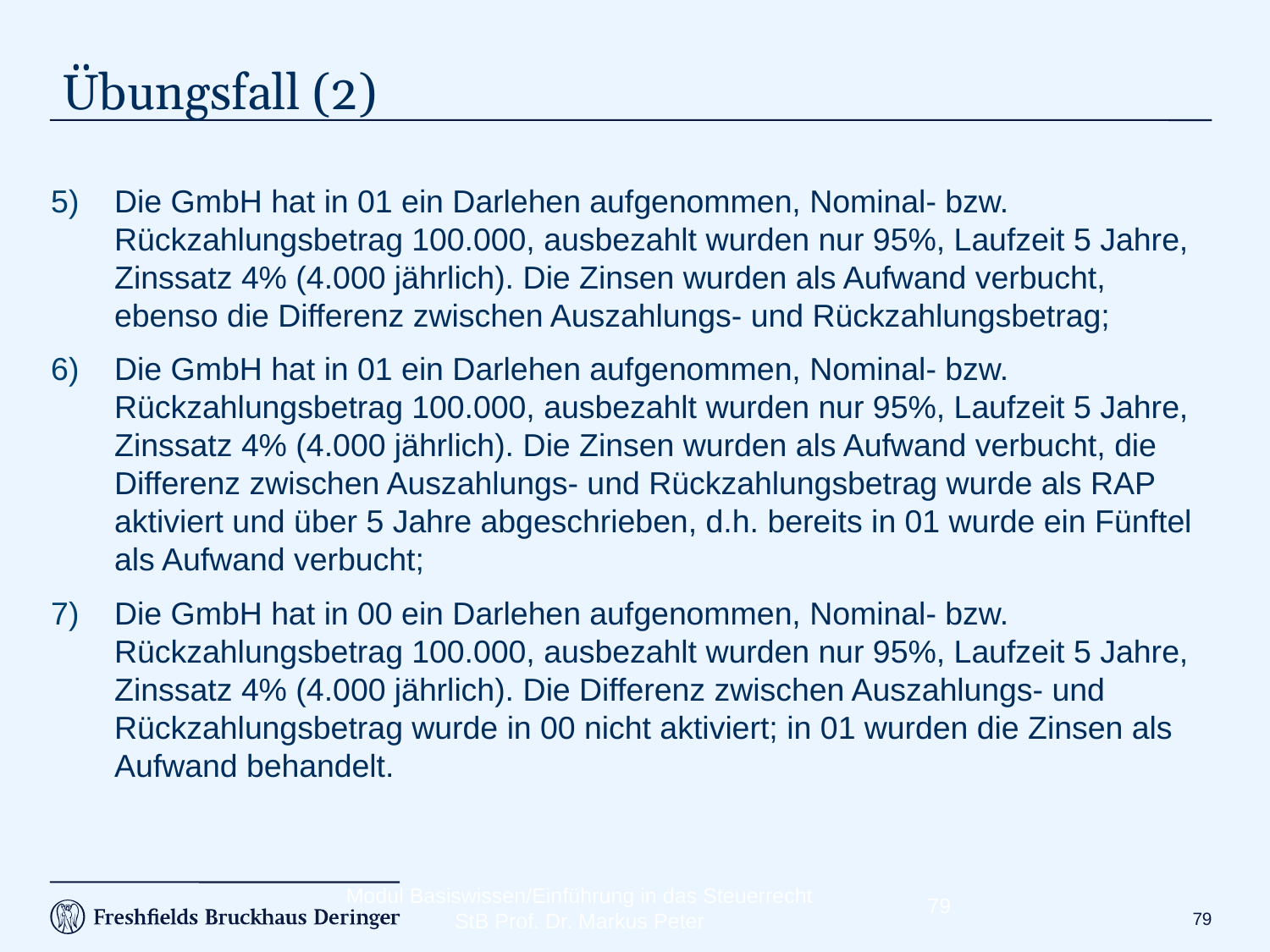

# Übungsfall (2)

Die GmbH hat in 01 ein Darlehen aufgenommen, Nominal- bzw. Rückzahlungsbetrag 100.000, ausbezahlt wurden nur 95%, Laufzeit 5 Jahre, Zinssatz 4% (4.000 jährlich). Die Zinsen wurden als Aufwand verbucht, ebenso die Differenz zwischen Auszahlungs- und Rückzahlungsbetrag;
Die GmbH hat in 01 ein Darlehen aufgenommen, Nominal- bzw. Rückzahlungsbetrag 100.000, ausbezahlt wurden nur 95%, Laufzeit 5 Jahre, Zinssatz 4% (4.000 jährlich). Die Zinsen wurden als Aufwand verbucht, die Differenz zwischen Auszahlungs- und Rückzahlungsbetrag wurde als RAP aktiviert und über 5 Jahre abgeschrieben, d.h. bereits in 01 wurde ein Fünftel als Aufwand verbucht;
Die GmbH hat in 00 ein Darlehen aufgenommen, Nominal- bzw. Rückzahlungsbetrag 100.000, ausbezahlt wurden nur 95%, Laufzeit 5 Jahre, Zinssatz 4% (4.000 jährlich). Die Differenz zwischen Auszahlungs- und Rückzahlungsbetrag wurde in 00 nicht aktiviert; in 01 wurden die Zinsen als Aufwand behandelt.

Modul Basiswissen/Einführung in das Steuerrecht
StB Prof. Dr. Markus Peter
79
79